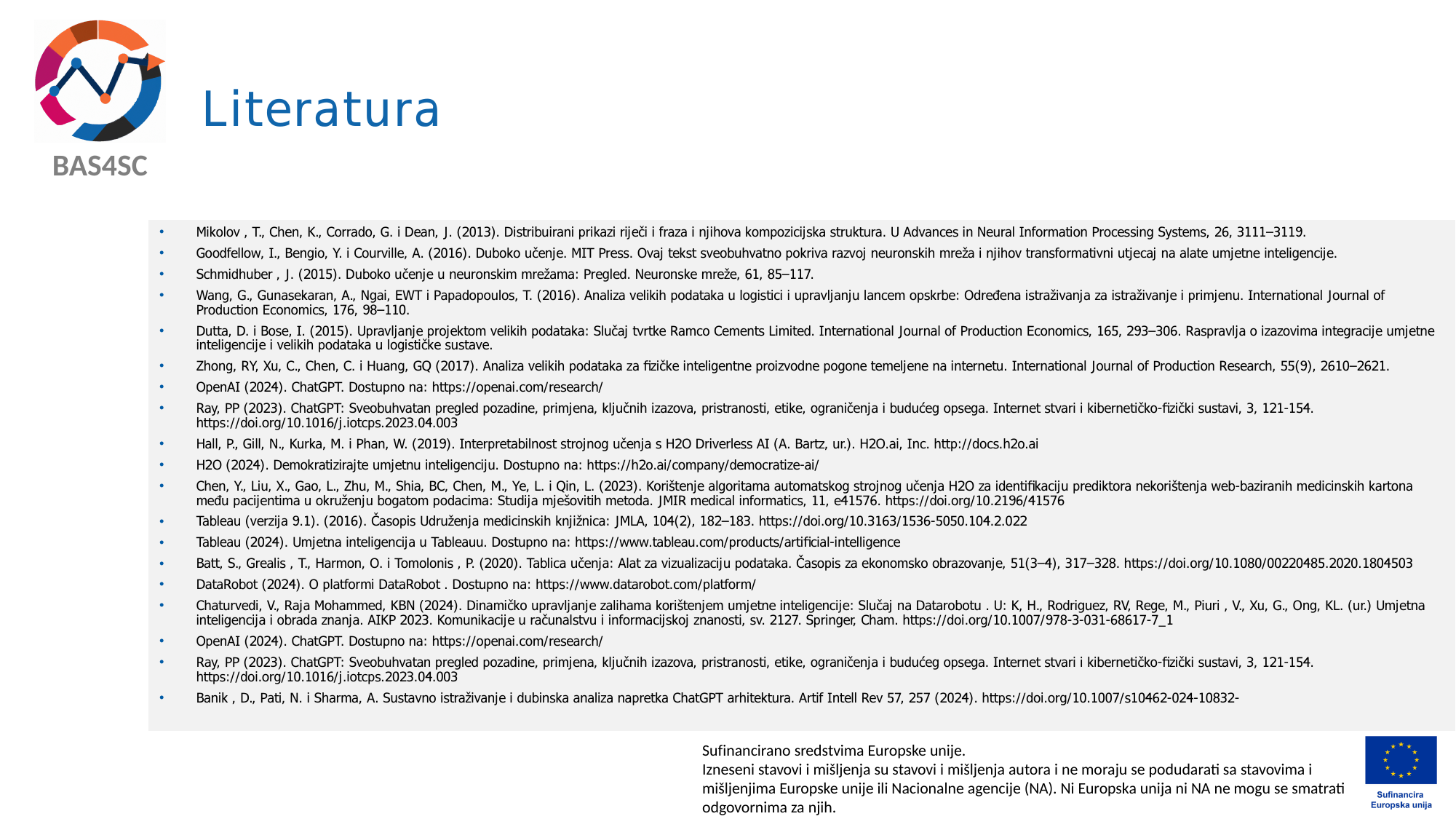

# Literatura
Mikolov , T., Chen, K., Corrado, G. i Dean, J. (2013). Distribuirani prikazi riječi i fraza i njihova kompozicijska struktura. U Advances in Neural Information Processing Systems, 26, 3111–3119.
Goodfellow, I., Bengio, Y. i Courville, A. (2016). Duboko učenje. MIT Press. Ovaj tekst sveobuhvatno pokriva razvoj neuronskih mreža i njihov transformativni utjecaj na alate umjetne inteligencije.
Schmidhuber , J. (2015). Duboko učenje u neuronskim mrežama: Pregled. Neuronske mreže, 61, 85–117.
Wang, G., Gunasekaran, A., Ngai, EWT i Papadopoulos, T. (2016). Analiza velikih podataka u logistici i upravljanju lancem opskrbe: Određena istraživanja za istraživanje i primjenu. International Journal of Production Economics, 176, 98–110.
Dutta, D. i Bose, I. (2015). Upravljanje projektom velikih podataka: Slučaj tvrtke Ramco Cements Limited. International Journal of Production Economics, 165, 293–306. Raspravlja o izazovima integracije umjetne inteligencije i velikih podataka u logističke sustave.
Zhong, RY, Xu, C., Chen, C. i Huang, GQ (2017). Analiza velikih podataka za fizičke inteligentne proizvodne pogone temeljene na internetu. International Journal of Production Research, 55(9), 2610–2621.
OpenAI (2024). ChatGPT. Dostupno na: https://openai.com/research/
Ray, PP (2023). ChatGPT: Sveobuhvatan pregled pozadine, primjena, ključnih izazova, pristranosti, etike, ograničenja i budućeg opsega. Internet stvari i kibernetičko-fizički sustavi, 3, 121-154. https://doi.org/10.1016/j.iotcps.2023.04.003
Hall, P., Gill, N., Kurka, M. i Phan, W. (2019). Interpretabilnost strojnog učenja s H2O Driverless AI (A. Bartz, ur.). H2O.ai, Inc. http://docs.h2o.ai
H2O (2024). Demokratizirajte umjetnu inteligenciju. Dostupno na: https://h2o.ai/company/democratize-ai/
Chen, Y., Liu, X., Gao, L., Zhu, M., Shia, BC, Chen, M., Ye, L. i Qin, L. (2023). Korištenje algoritama automatskog strojnog učenja H2O za identifikaciju prediktora nekorištenja web-baziranih medicinskih kartona među pacijentima u okruženju bogatom podacima: Studija mješovitih metoda. JMIR medical informatics, 11, e41576. https://doi.org/10.2196/41576
Tableau (verzija 9.1). (2016). Časopis Udruženja medicinskih knjižnica: JMLA, 104(2), 182–183. https://doi.org/10.3163/1536-5050.104.2.022
Tableau (2024). Umjetna inteligencija u Tableauu. Dostupno na: https://www.tableau.com/products/artificial-intelligence
Batt, S., Grealis , T., Harmon, O. i Tomolonis , P. (2020). Tablica učenja: Alat za vizualizaciju podataka. Časopis za ekonomsko obrazovanje, 51(3–4), 317–328. https://doi.org/10.1080/00220485.2020.1804503
DataRobot (2024). O platformi DataRobot . Dostupno na: https://www.datarobot.com/platform/
Chaturvedi, V., Raja Mohammed, KBN (2024). Dinamičko upravljanje zalihama korištenjem umjetne inteligencije: Slučaj na Datarobotu . U: K, H., Rodriguez, RV, Rege, M., Piuri , V., Xu, G., Ong, KL. (ur.) Umjetna inteligencija i obrada znanja. AIKP 2023. Komunikacije u računalstvu i informacijskoj znanosti, sv. 2127. Springer, Cham. https://doi.org/10.1007/978-3-031-68617-7_1
OpenAI (2024). ChatGPT. Dostupno na: https://openai.com/research/
Ray, PP (2023). ChatGPT: Sveobuhvatan pregled pozadine, primjena, ključnih izazova, pristranosti, etike, ograničenja i budućeg opsega. Internet stvari i kibernetičko-fizički sustavi, 3, 121-154. https://doi.org/10.1016/j.iotcps.2023.04.003
Banik , D., Pati, N. i Sharma, A. Sustavno istraživanje i dubinska analiza napretka ChatGPT arhitektura. Artif Intell Rev 57, 257 (2024). https://doi.org/10.1007/s10462-024-10832-